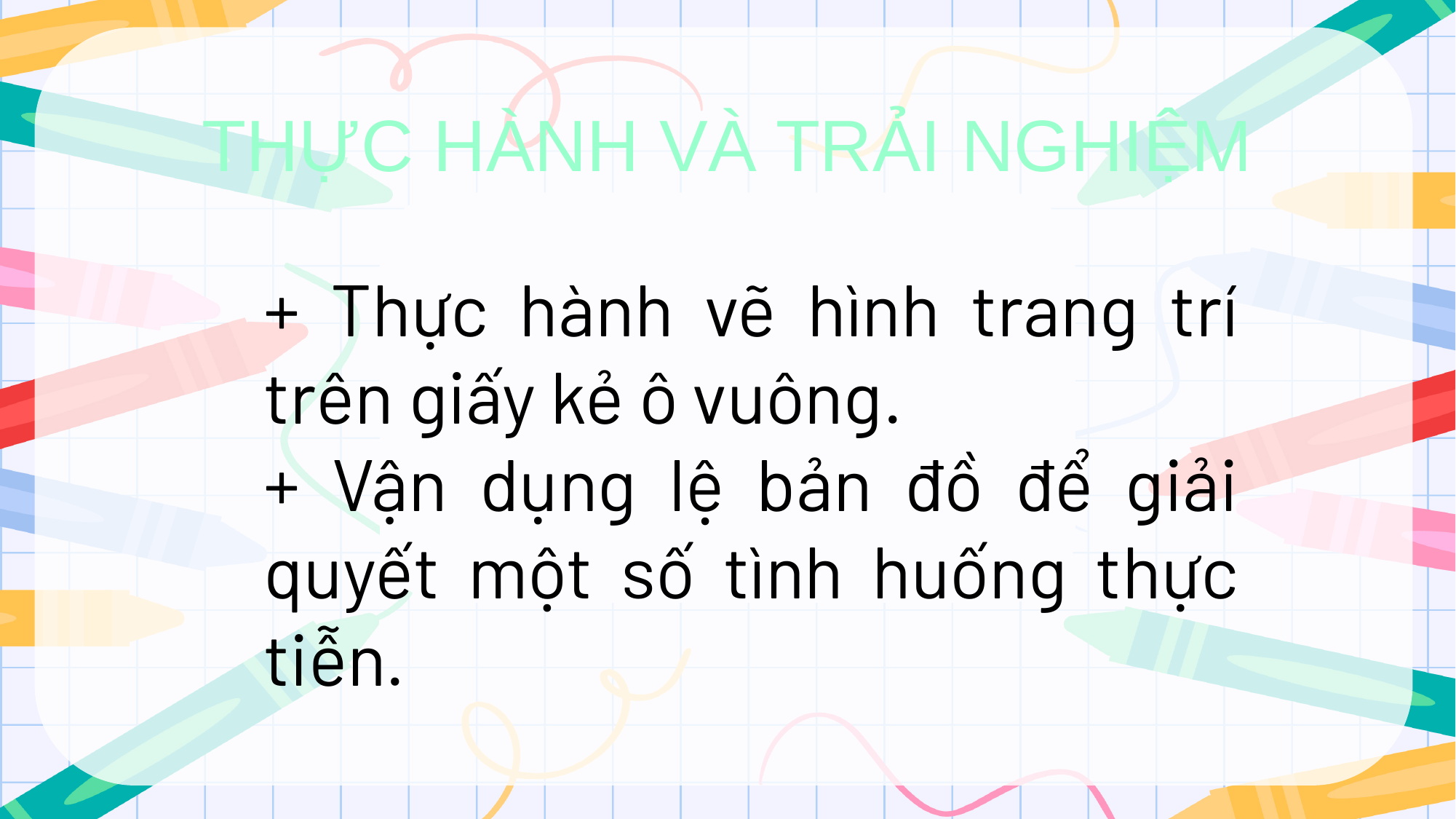

THỰC HÀNH VÀ TRẢI NGHIỆM

+ Thực hành vẽ hình trang trí trên giấy kẻ ô vuông.
+ Vận dụng lệ bản đồ để giải quyết một số tình huống thực tiễn.